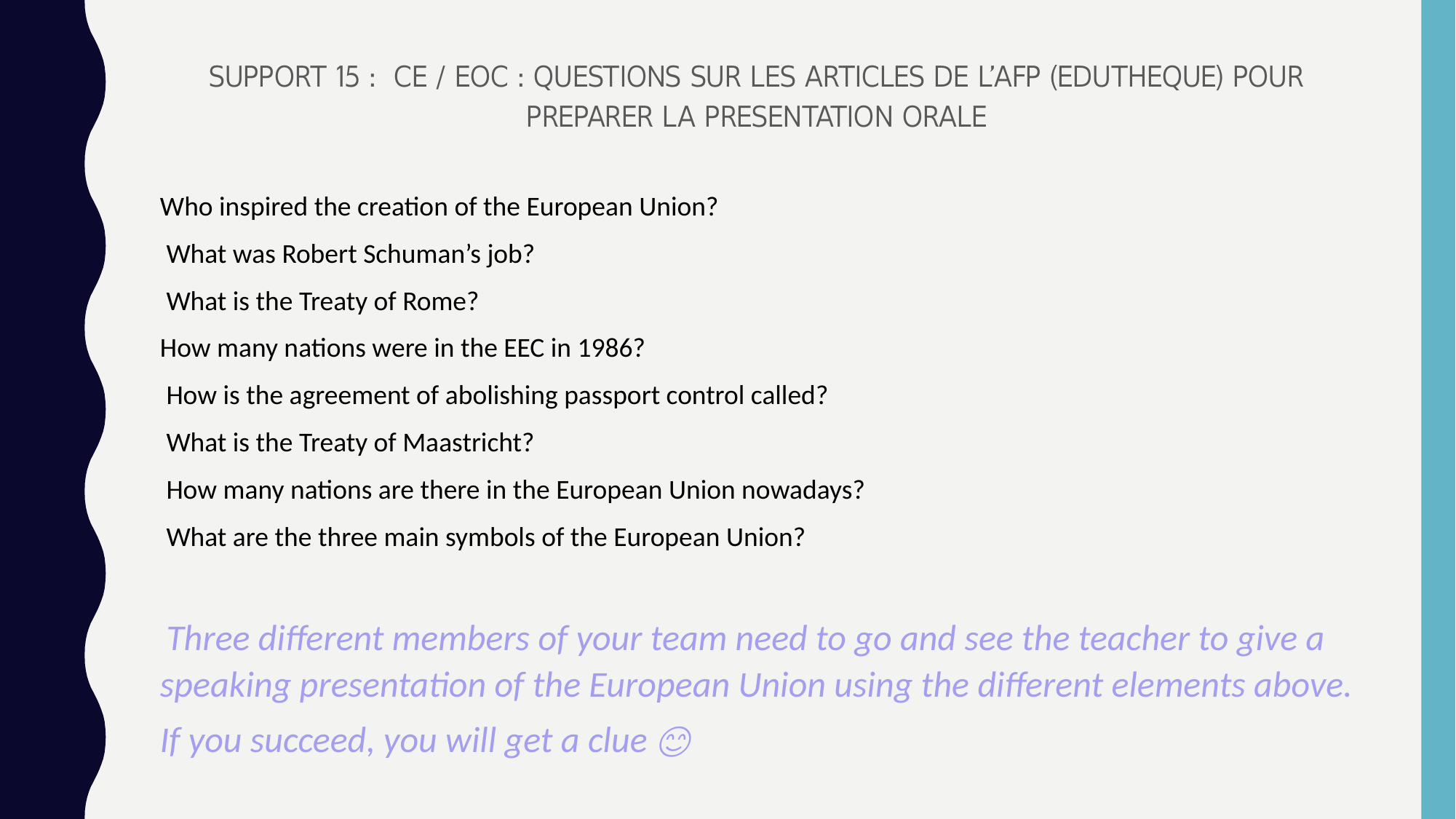

SUPPORT 15 :  CE / EOC : QUESTIONS SUR LES ARTICLES DE L’AFP (EDUTHEQUE) POUR PREPARER LA PRESENTATION ORALE

Who inspired the creation of the European Union?
 What was Robert Schuman’s job?
 What is the Treaty of Rome?
How many nations were in the EEC in 1986?
 How is the agreement of abolishing passport control called?
 What is the Treaty of Maastricht?
 How many nations are there in the European Union nowadays?
 What are the three main symbols of the European Union?

 Three different members of your team need to go and see the teacher to give a speaking presentation of the European Union using the different elements above.
If you succeed, you will get a clue 😊